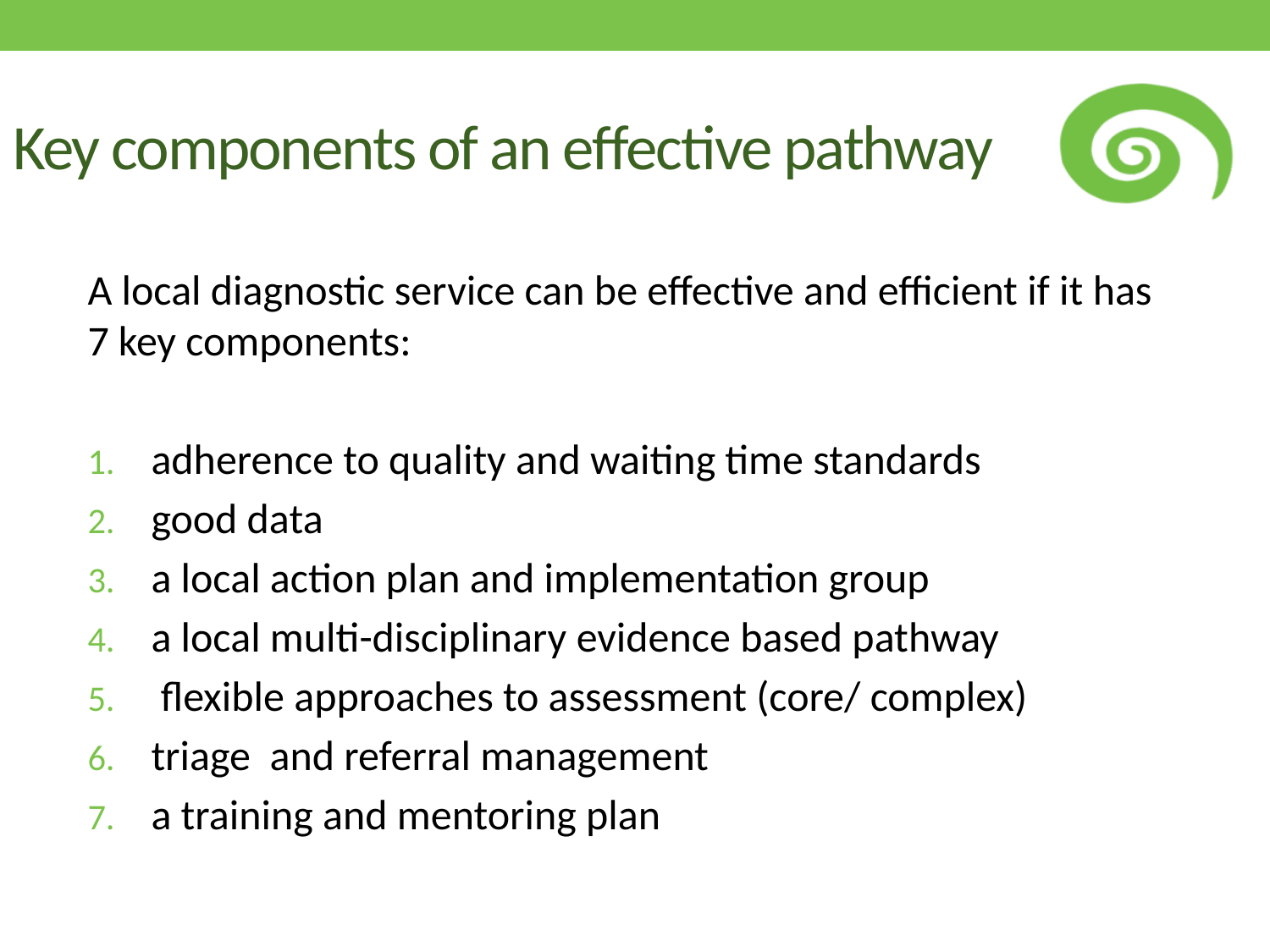

# Key components of an effective pathway
A local diagnostic service can be effective and efficient if it has 7 key components:

adherence to quality and waiting time standards
good data
a local action plan and implementation group
a local multi-disciplinary evidence based pathway
 flexible approaches to assessment (core/ complex)
triage  and referral management
a training and mentoring plan